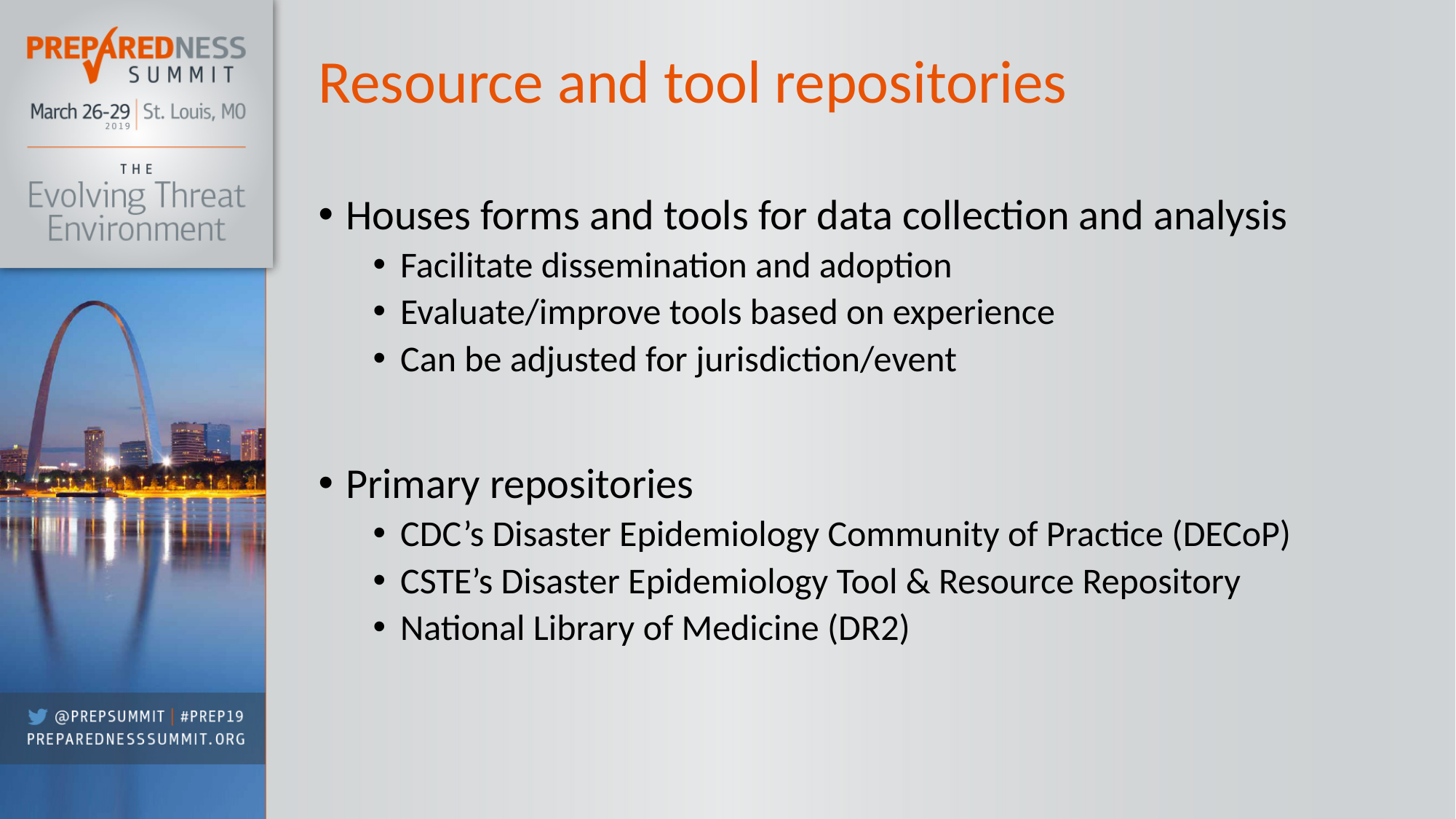

# Resource and tool repositories
Houses forms and tools for data collection and analysis
Facilitate dissemination and adoption
Evaluate/improve tools based on experience
Can be adjusted for jurisdiction/event

Primary repositories
CDC’s Disaster Epidemiology Community of Practice (DECoP)
CSTE’s Disaster Epidemiology Tool & Resource Repository
National Library of Medicine (DR2)